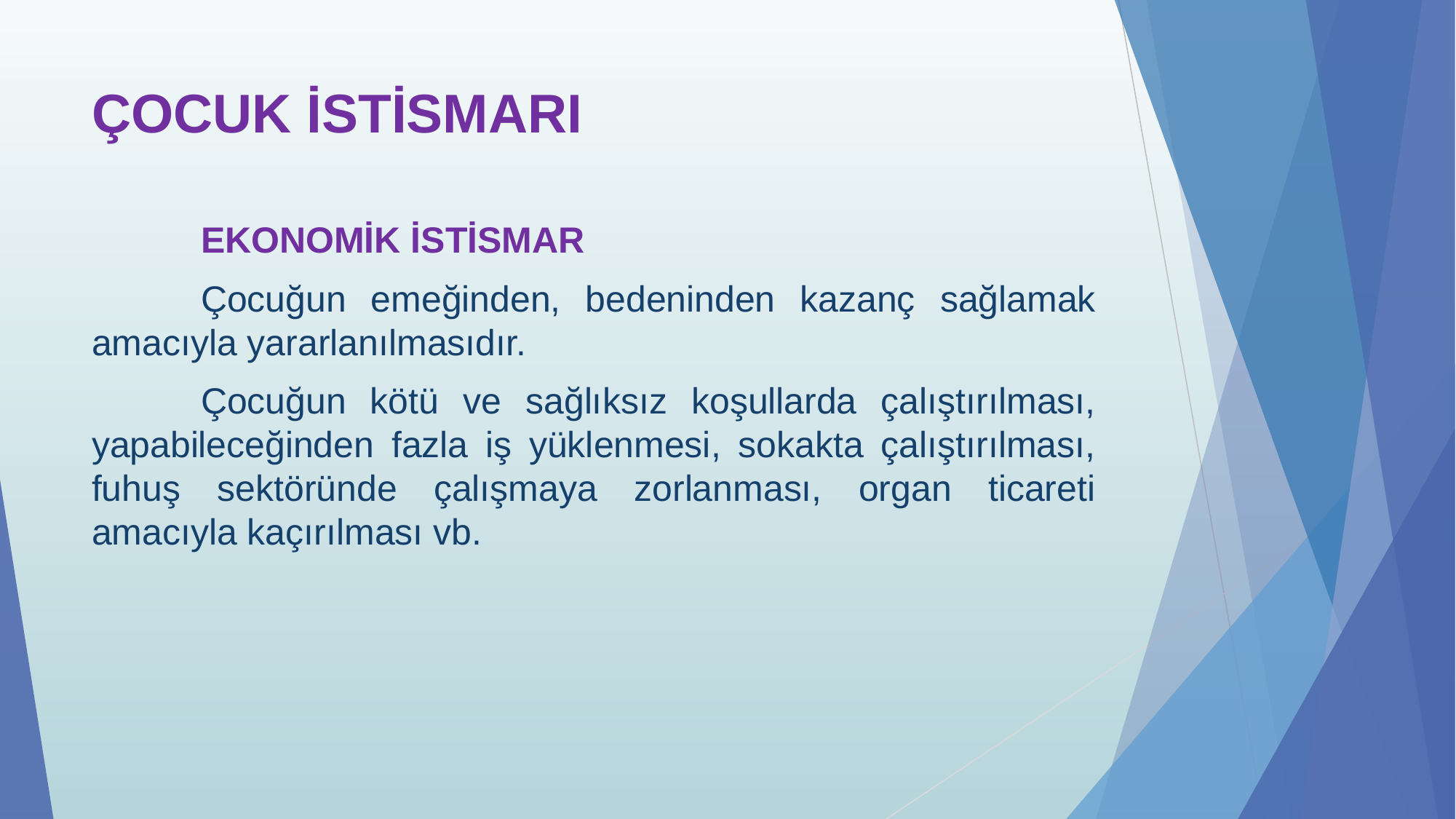

# ÇOCUK İSTİSMARI
	EKONOMİK İSTİSMAR
	Çocuğun emeğinden, bedeninden kazanç sağlamak amacıyla yararlanılmasıdır.
	Çocuğun kötü ve sağlıksız koşullarda çalıştırılması, yapabileceğinden fazla iş yüklenmesi, sokakta çalıştırılması, fuhuş sektöründe çalışmaya zorlanması, organ ticareti amacıyla kaçırılması vb.